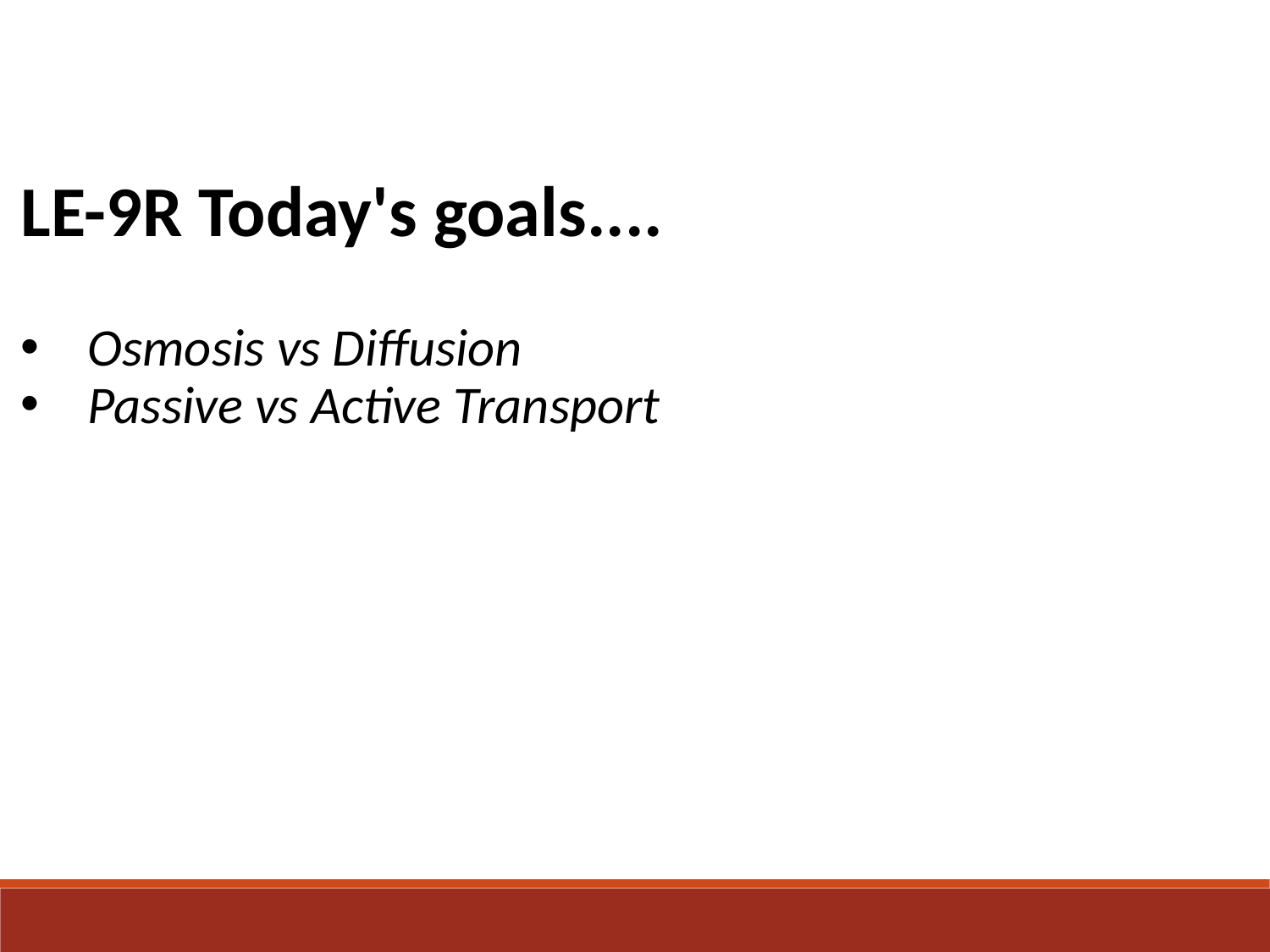

LE-9R Today's goals....

Osmosis vs Diffusion
Passive vs Active Transport